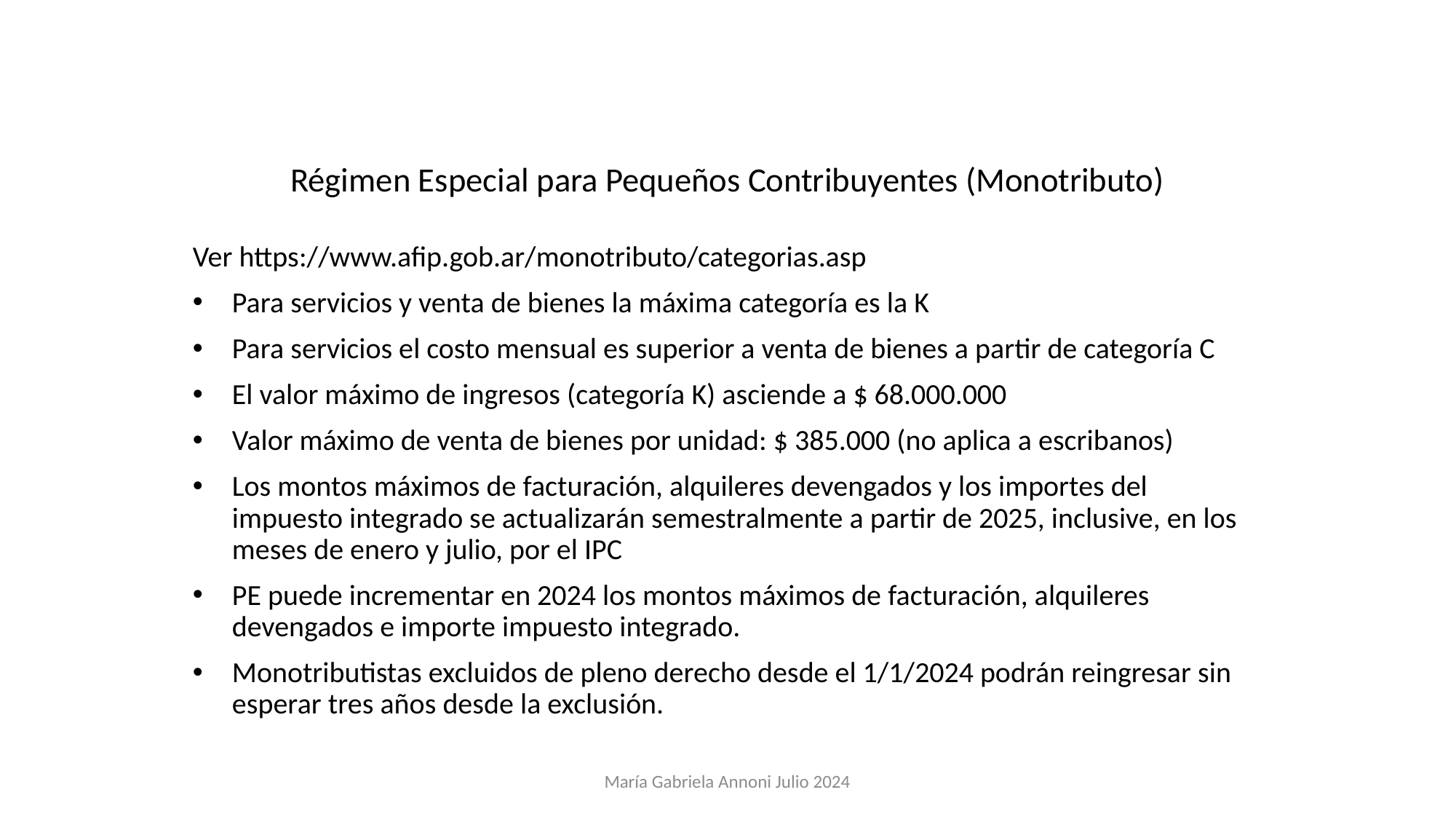

# Régimen Especial para Pequeños Contribuyentes (Monotributo)
Ver https://www.afip.gob.ar/monotributo/categorias.asp
Para servicios y venta de bienes la máxima categoría es la K
Para servicios el costo mensual es superior a venta de bienes a partir de categoría C
El valor máximo de ingresos (categoría K) asciende a $ 68.000.000
Valor máximo de venta de bienes por unidad: $ 385.000 (no aplica a escribanos)
Los montos máximos de facturación, alquileres devengados y los importes del impuesto integrado se actualizarán semestralmente a partir de 2025, inclusive, en los meses de enero y julio, por el IPC
PE puede incrementar en 2024 los montos máximos de facturación, alquileres devengados e importe impuesto integrado.
Monotributistas excluidos de pleno derecho desde el 1/1/2024 podrán reingresar sin esperar tres años desde la exclusión.
María Gabriela Annoni Julio 2024